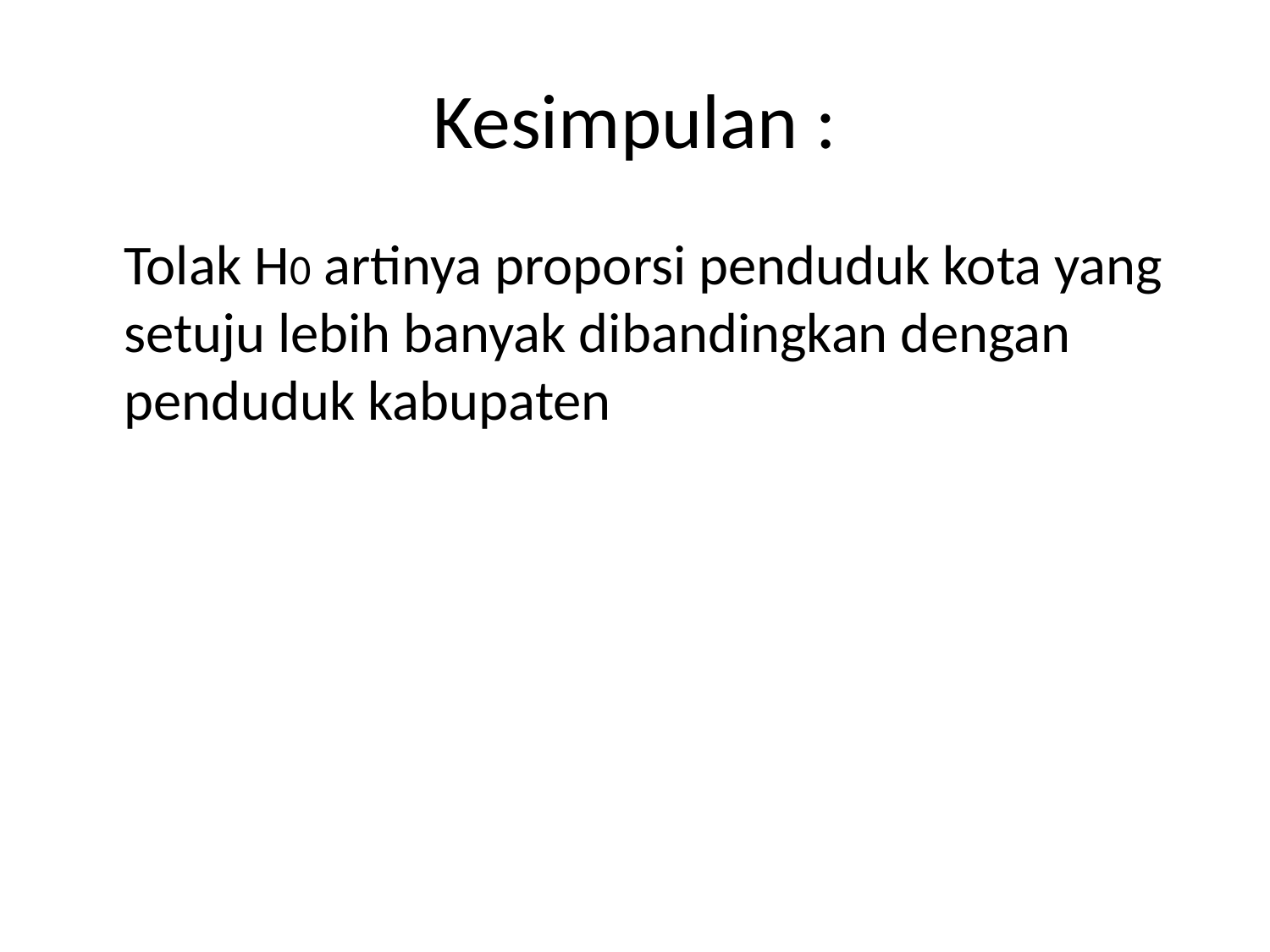

# Kesimpulan :
	Tolak H0 artinya proporsi penduduk kota yang setuju lebih banyak dibandingkan dengan penduduk kabupaten